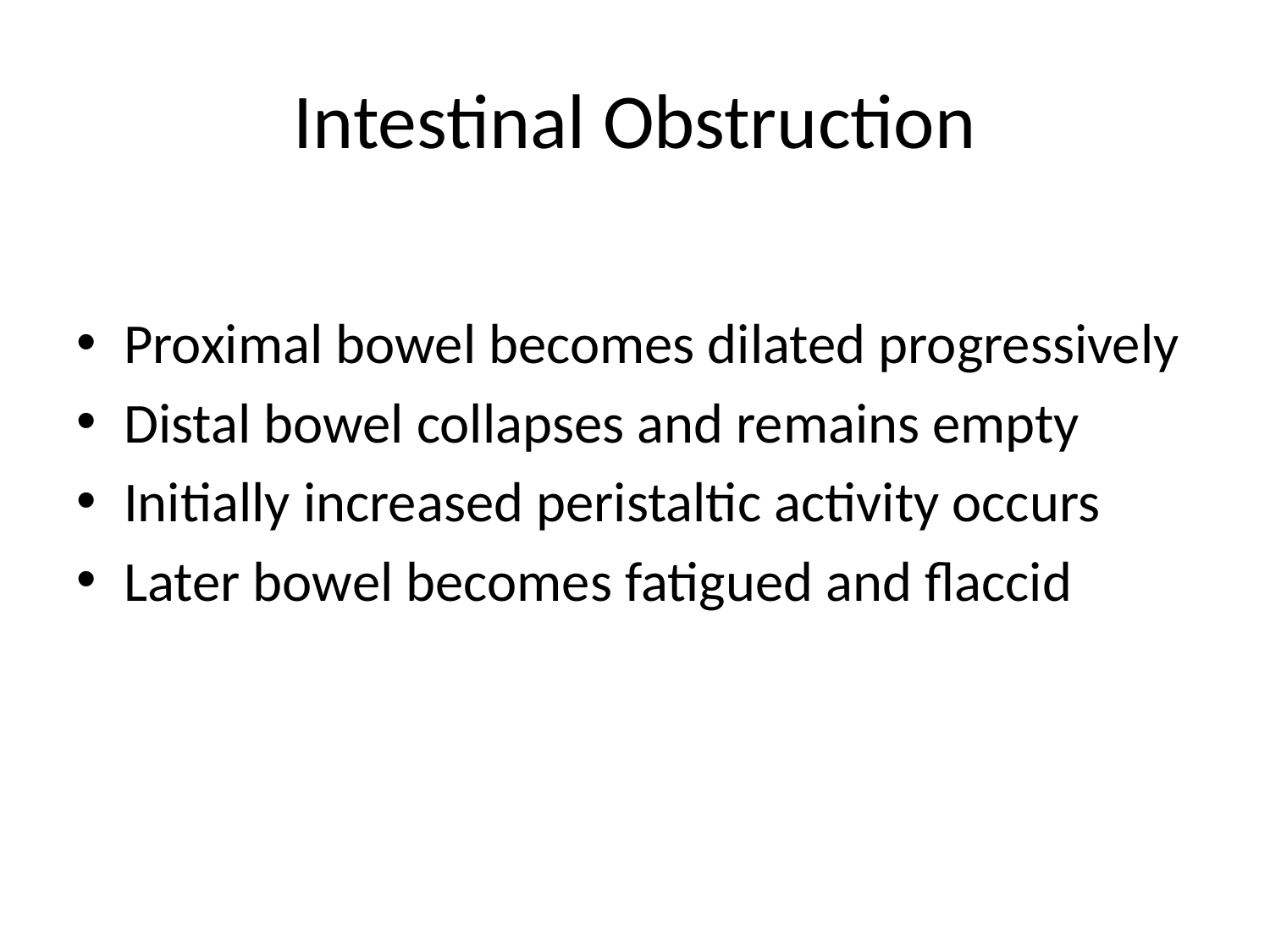

# Intestinal Obstruction

Proximal bowel becomes dilated progressively
Distal bowel collapses and remains empty
Initially increased peristaltic activity occurs
Later bowel becomes fatigued and flaccid